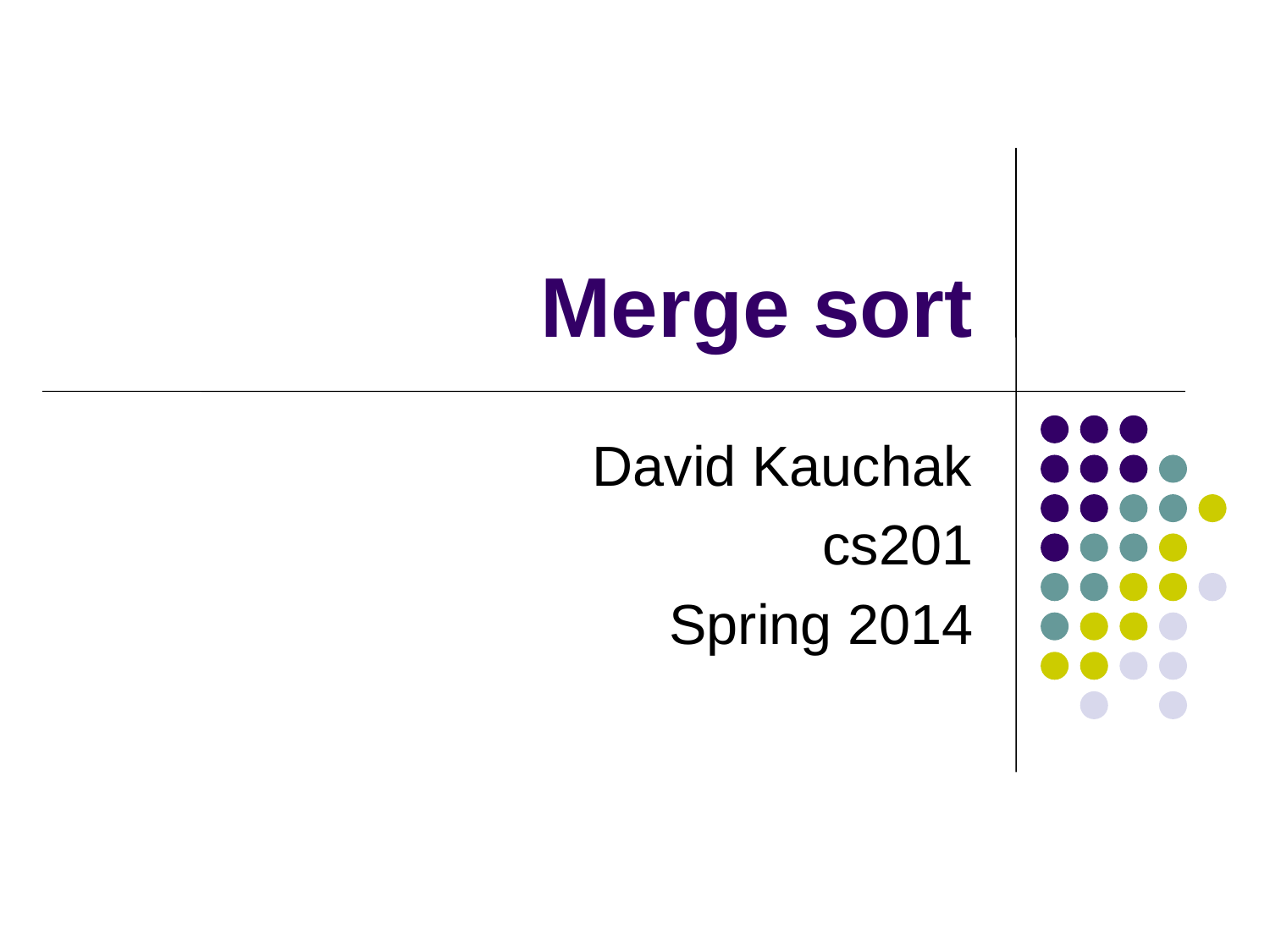

# Merge sort
David Kauchak
cs201
Spring 2014